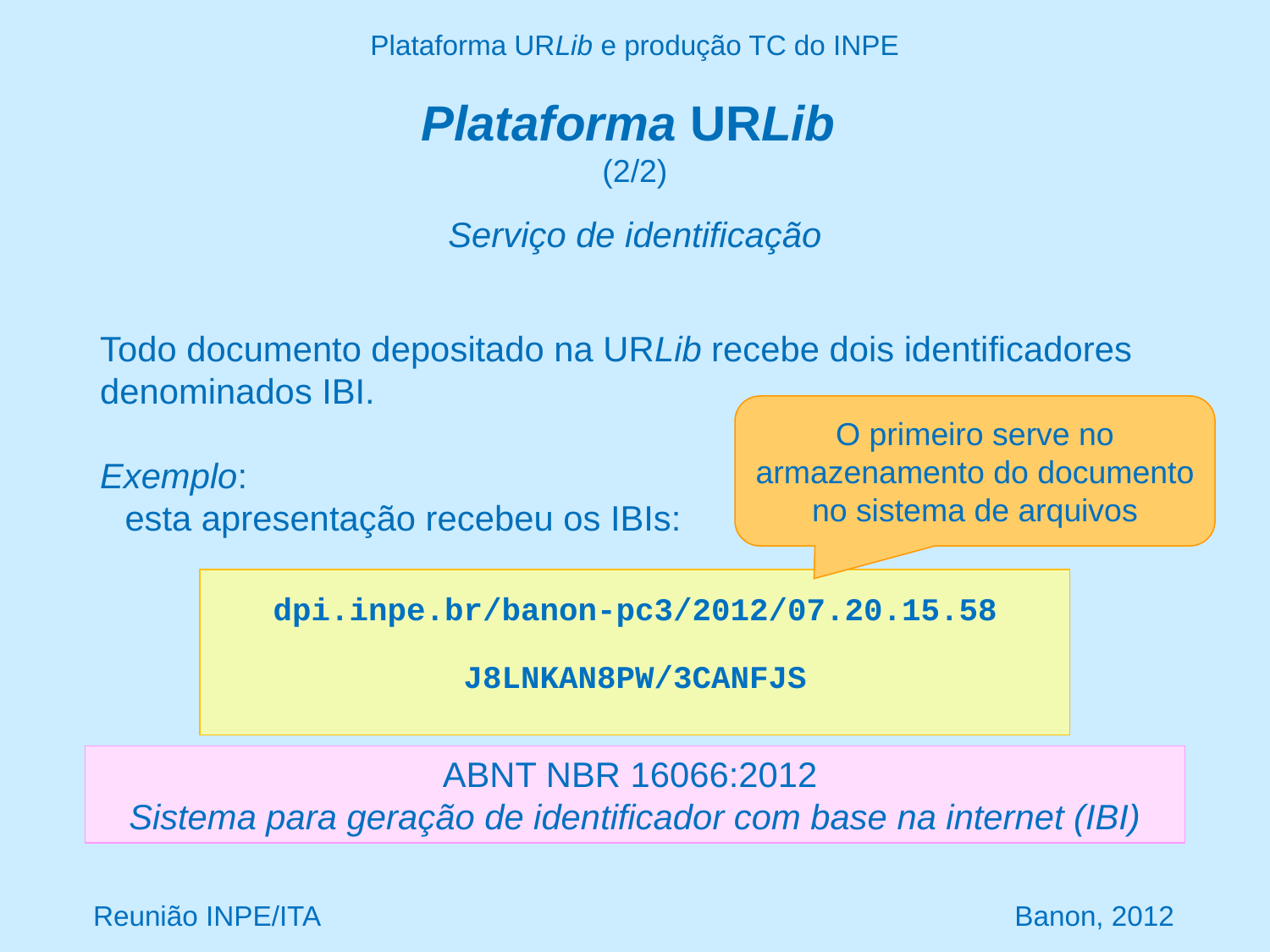

Plataforma URLib e produção TC do INPE
# Plataforma URLib (2/2)
Serviço de identificação
Todo documento depositado na URLib recebe dois identificadores
denominados IBI.

Exemplo:
esta apresentação recebeu os IBIs:
O primeiro serve no armazenamento do documento no sistema de arquivos
dpi.inpe.br/banon-pc3/2012/07.20.15.58

J8LNKAN8PW/3CANFJS

ABNT NBR 16066:2012
Sistema para geração de identificador com base na internet (IBI)
Reunião INPE/ITA                                                                                         Banon, 2012